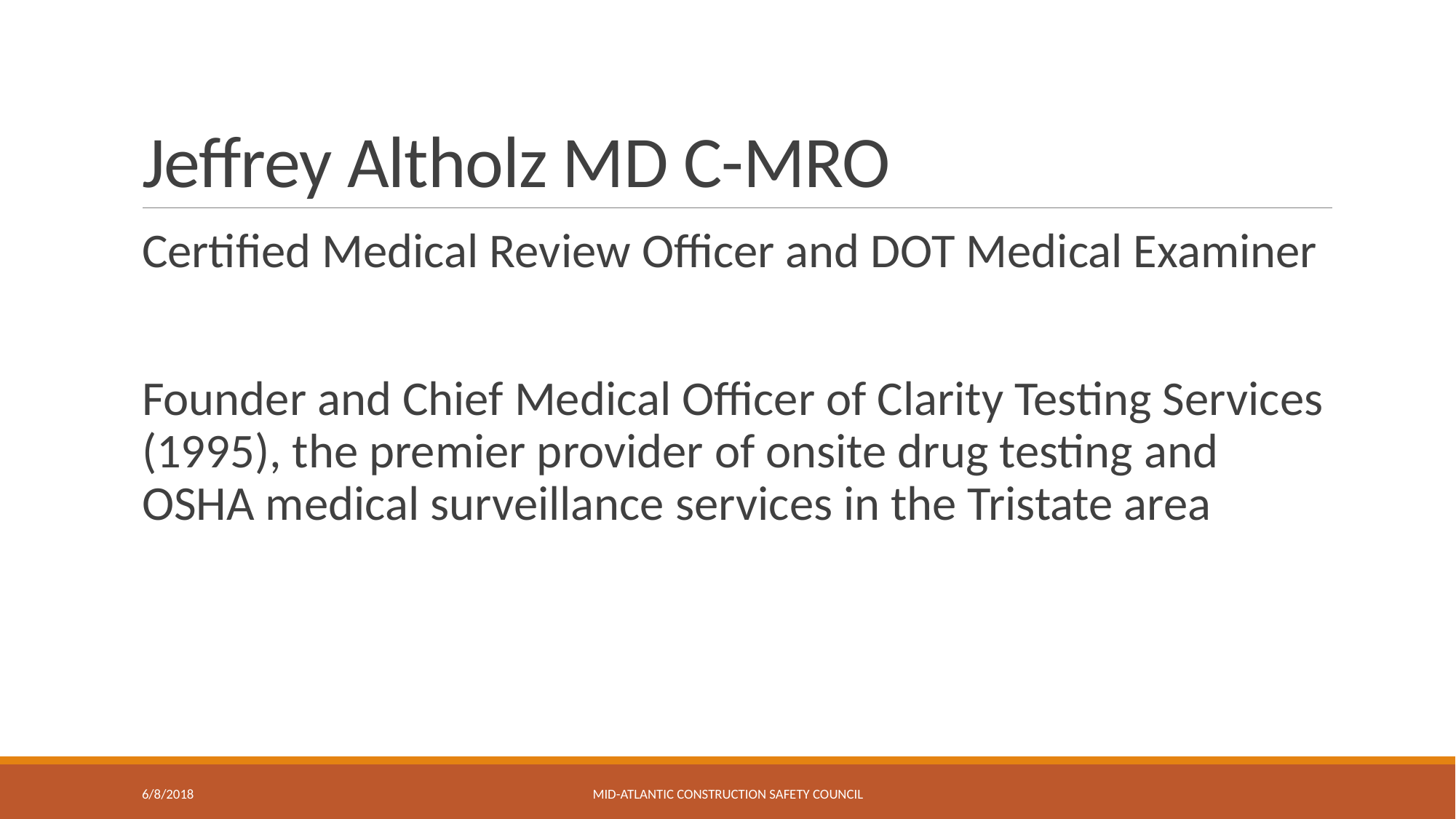

# Jeffrey Altholz MD C-MRO
Certified Medical Review Officer and DOT Medical Examiner

Founder and Chief Medical Officer of Clarity Testing Services (1995), the premier provider of onsite drug testing and OSHA medical surveillance services in the Tristate area
6/8/2018
Mid-Atlantic Construction safety Council